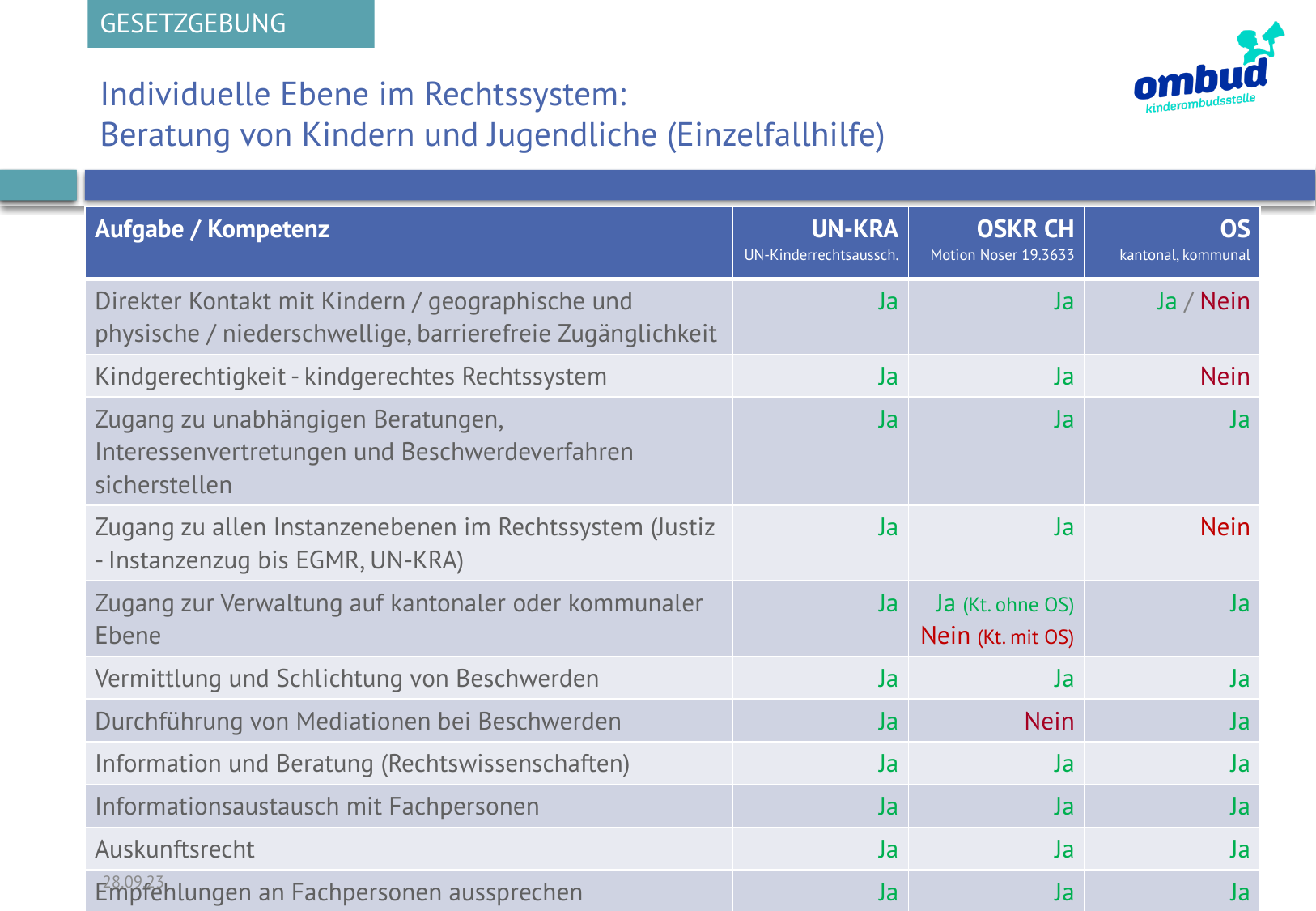

GESETZGEBUNG
# Individuelle Ebene im Rechtssystem: Beratung von Kindern und Jugendliche (Einzelfallhilfe)
| Aufgabe / Kompetenz | UN-KRA UN-Kinderrechtsaussch. | OSKR CH Motion Noser 19.3633 | OS kantonal, kommunal |
| --- | --- | --- | --- |
| Direkter Kontakt mit Kindern / geographische und physische / niederschwellige, barrierefreie Zugänglichkeit | Ja | Ja | Ja / Nein |
| Kindgerechtigkeit - kindgerechtes Rechtssystem | Ja | Ja | Nein |
| Zugang zu unabhängigen Beratungen, Interessenvertretungen und Beschwerdeverfahren sicherstellen | Ja | Ja | Ja |
| Zugang zu allen Instanzenebenen im Rechtssystem (Justiz - Instanzenzug bis EGMR, UN-KRA) | Ja | Ja | Nein |
| Zugang zur Verwaltung auf kantonaler oder kommunaler Ebene | Ja | Ja (Kt. ohne OS) Nein (Kt. mit OS) | Ja |
| Vermittlung und Schlichtung von Beschwerden | Ja | Ja | Ja |
| Durchführung von Mediationen bei Beschwerden | Ja | Nein | Ja |
| Information und Beratung (Rechtswissenschaften) | Ja | Ja | Ja |
| Informationsaustausch mit Fachpersonen | Ja | Ja | Ja |
| Auskunftsrecht | Ja | Ja | Ja |
| Empfehlungen an Fachpersonen aussprechen | Ja | Ja | Ja |
28.09.23
www.ombudsstelle-kinderrechte-schweiz.ch    www.kinderombudsstelle.ch
45